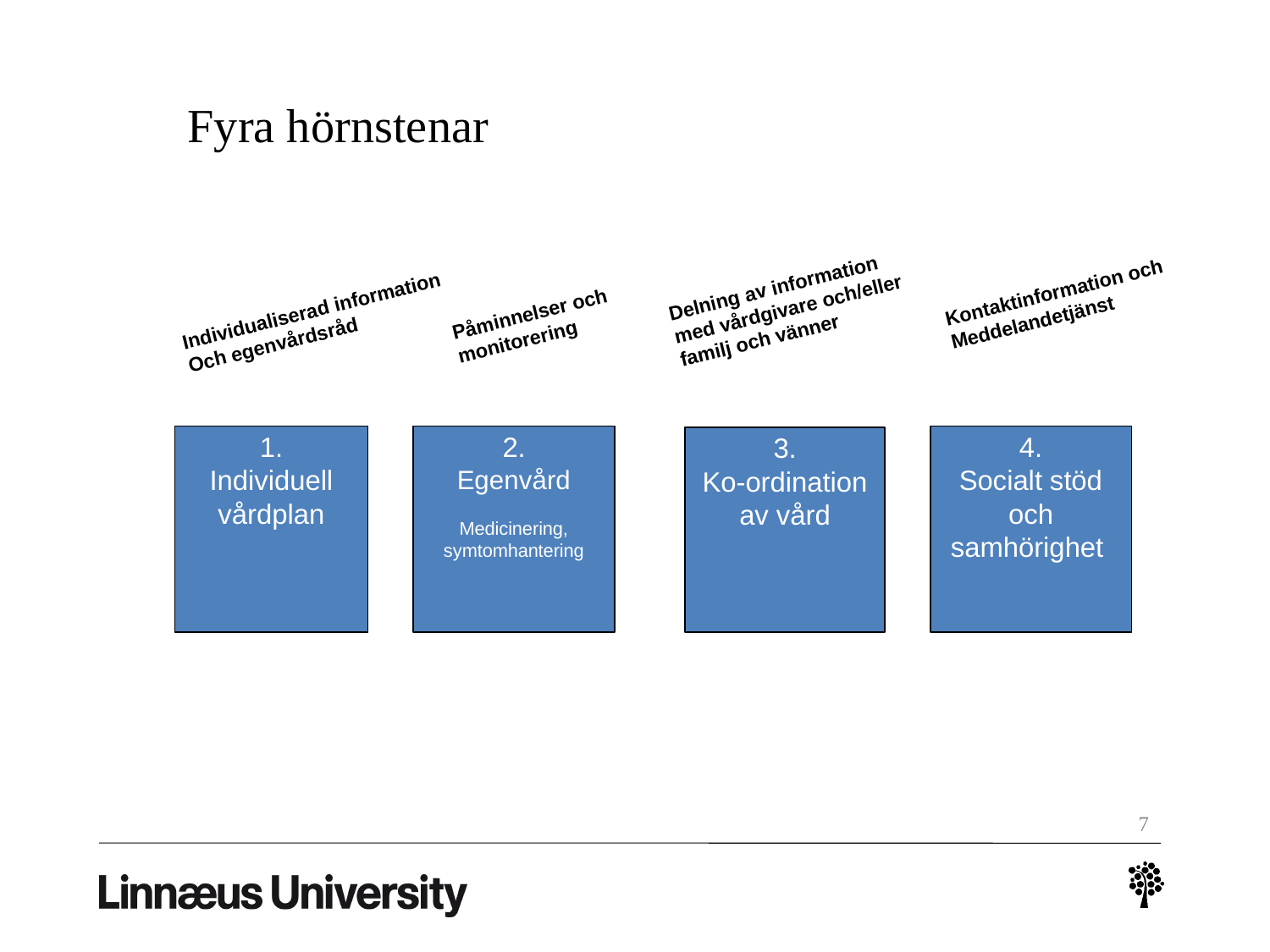

7
# Fyra hörnstenar
Delning av information
med vårdgivare och/eller
familj och vänner
Kontaktinformation och
Meddelandetjänst
Individualiserad information
Och egenvårdsråd
Påminnelser och
monitorering
1.
Individuell vårdplan
2.
Egenvård

Medicinering, symtomhantering
4.
Socialt stöd och samhörighet
3.
Ko-ordination av vård